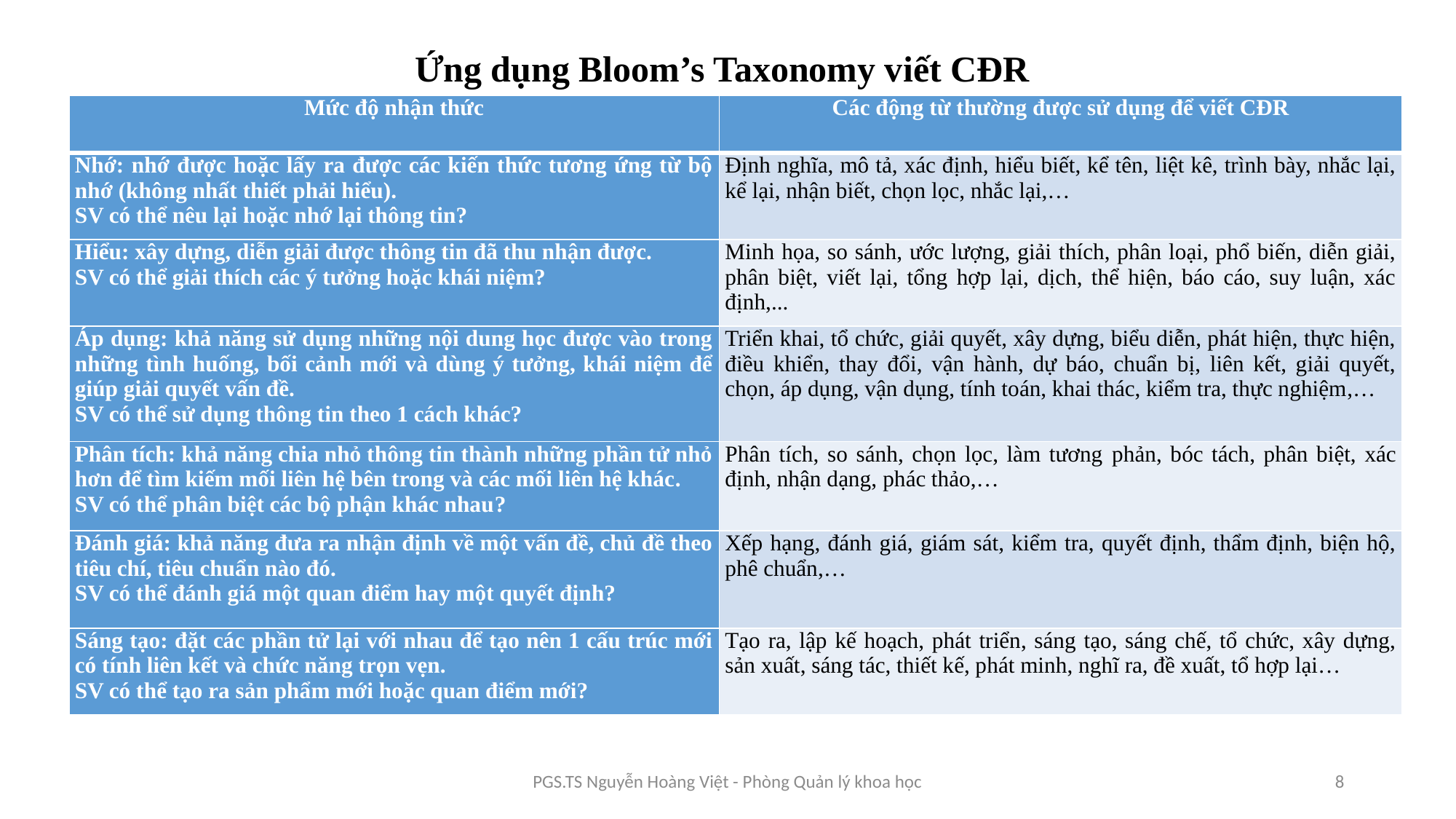

# Ứng dụng Bloom’s Taxonomy viết CĐR
| Mức độ nhận thức | Các động từ thường được sử dụng để viết CĐR |
| --- | --- |
| Nhớ: nhớ được hoặc lấy ra được các kiến thức tương ứng từ bộ nhớ (không nhất thiết phải hiểu). SV có thể nêu lại hoặc nhớ lại thông tin? | Định nghĩa, mô tả, xác định, hiểu biết, kể tên, liệt kê, trình bày, nhắc lại, kể lại, nhận biết, chọn lọc, nhắc lại,… |
| Hiểu: xây dựng, diễn giải được thông tin đã thu nhận được. SV có thể giải thích các ý tưởng hoặc khái niệm? | Minh họa, so sánh, ước lượng, giải thích, phân loại, phổ biến, diễn giải, phân biệt, viết lại, tổng hợp lại, dịch, thể hiện, báo cáo, suy luận, xác định,... |
| Áp dụng: khả năng sử dụng những nội dung học được vào trong những tình huống, bối cảnh mới và dùng ý tưởng, khái niệm để giúp giải quyết vấn đề. SV có thể sử dụng thông tin theo 1 cách khác? | Triển khai, tổ chức, giải quyết, xây dựng, biểu diễn, phát hiện, thực hiện, điều khiển, thay đổi, vận hành, dự báo, chuẩn bị, liên kết, giải quyết, chọn, áp dụng, vận dụng, tính toán, khai thác, kiểm tra, thực nghiệm,… |
| Phân tích: khả năng chia nhỏ thông tin thành những phần tử nhỏ hơn để tìm kiếm mối liên hệ bên trong và các mối liên hệ khác. SV có thể phân biệt các bộ phận khác nhau? | Phân tích, so sánh, chọn lọc, làm tương phản, bóc tách, phân biệt, xác định, nhận dạng, phác thảo,… |
| Đánh giá: khả năng đưa ra nhận định về một vấn đề, chủ đề theo tiêu chí, tiêu chuẩn nào đó. SV có thể đánh giá một quan điểm hay một quyết định? | Xếp hạng, đánh giá, giám sát, kiểm tra, quyết định, thẩm định, biện hộ, phê chuẩn,… |
| Sáng tạo: đặt các phần tử lại với nhau để tạo nên 1 cấu trúc mới có tính liên kết và chức năng trọn vẹn. SV có thể tạo ra sản phẩm mới hoặc quan điểm mới? | Tạo ra, lập kế hoạch, phát triển, sáng tạo, sáng chế, tổ chức, xây dựng, sản xuất, sáng tác, thiết kế, phát minh, nghĩ ra, đề xuất, tổ hợp lại… |
PGS.TS Nguyễn Hoàng Việt - Phòng Quản lý khoa học
8